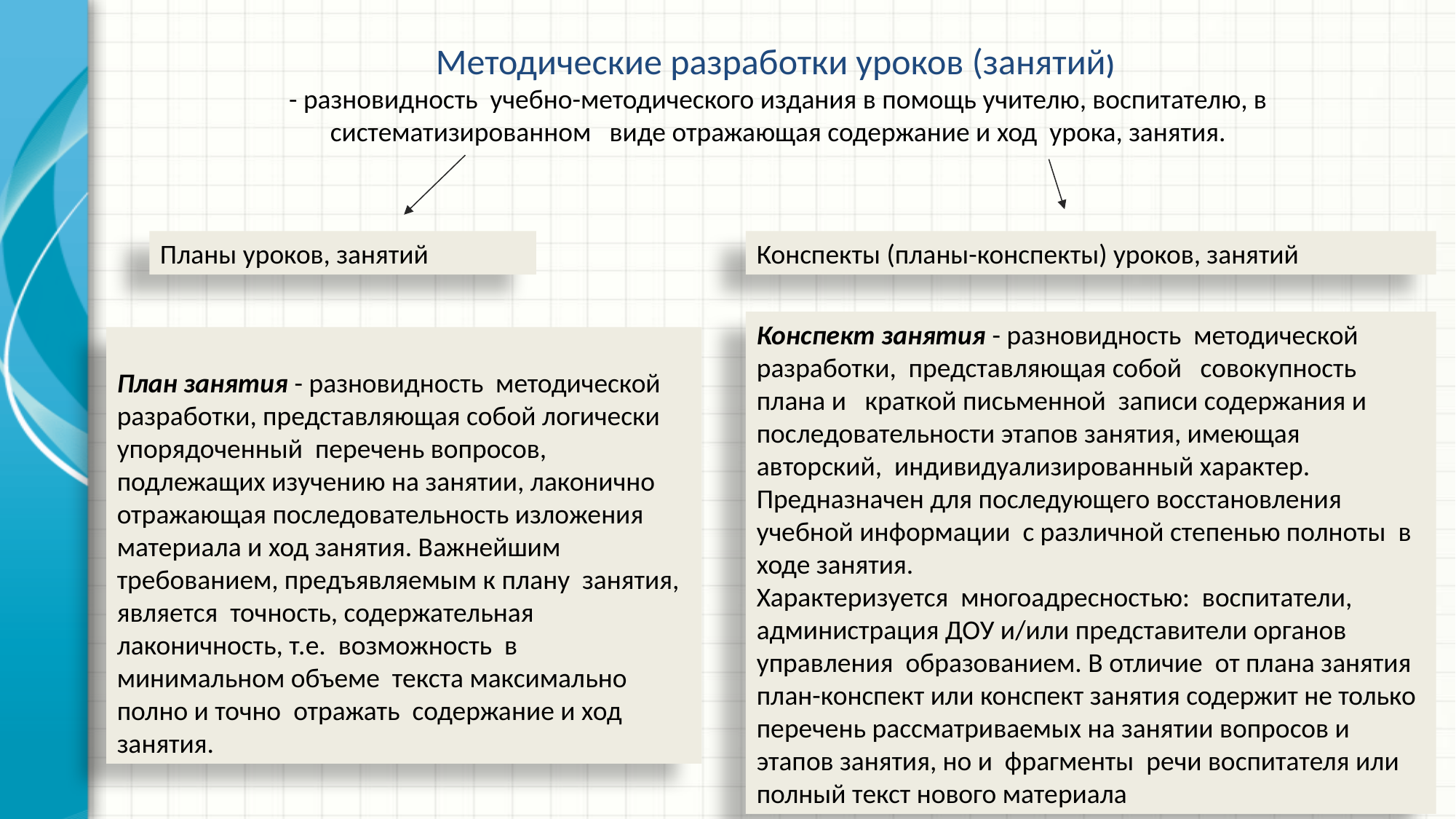

Методические разработки уроков (занятий)
- разновидность  учебно-методического издания в помощь учителю, воспитателю, в систематизированном   виде отражающая содержание и ход  урока, занятия.
Планы уроков, занятий
Конспекты (планы-конспекты) уроков, занятий
Конспект занятия - разновидность  методической разработки,  представляющая собой   совокупность плана и   краткой письменной  записи содержания и последовательности этапов занятия, имеющая авторский,  индивидуализированный характер.  Предназначен для последующего восстановления учебной информации  с различной степенью полноты  в ходе занятия.
Характеризуется  многоадресностью:  воспитатели, администрация ДОУ и/или представители органов управления  образованием. В отличие  от плана занятия план-конспект или конспект занятия содержит не только перечень рассматриваемых на занятии вопросов и этапов занятия, но и  фрагменты  речи воспитателя или полный текст нового материала

План занятия - разновидность  методической разработки, представляющая собой логически упорядоченный  перечень вопросов, подлежащих изучению на занятии, лаконично отражающая последовательность изложения материала и ход занятия. Важнейшим требованием, предъявляемым к плану  занятия,  является  точность, содержательная лаконичность, т.е.  возможность  в минимальном объеме  текста максимально полно и точно  отражать  содержание и ход занятия.